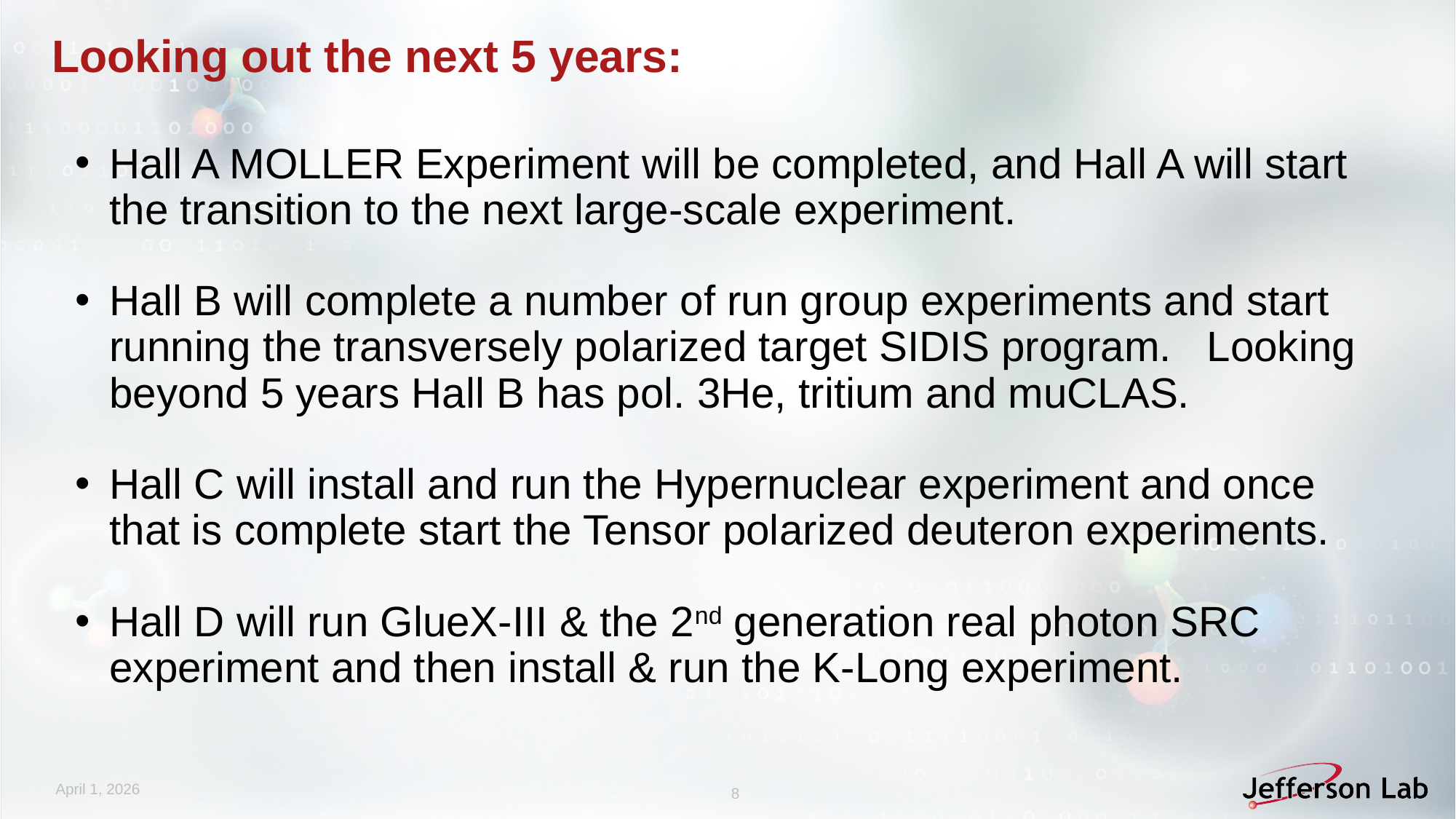

# Looking out the next 5 years:
Hall A MOLLER Experiment will be completed, and Hall A will start the transition to the next large-scale experiment.

Hall B will complete a number of run group experiments and start running the transversely polarized target SIDIS program.   Looking beyond 5 years Hall B has pol. 3He, tritium and muCLAS.

Hall C will install and run the Hypernuclear experiment and once that is complete start the Tensor polarized deuteron experiments.

Hall D will run GlueX-III & the 2nd generation real photon SRC experiment and then install & run the K-Long experiment.